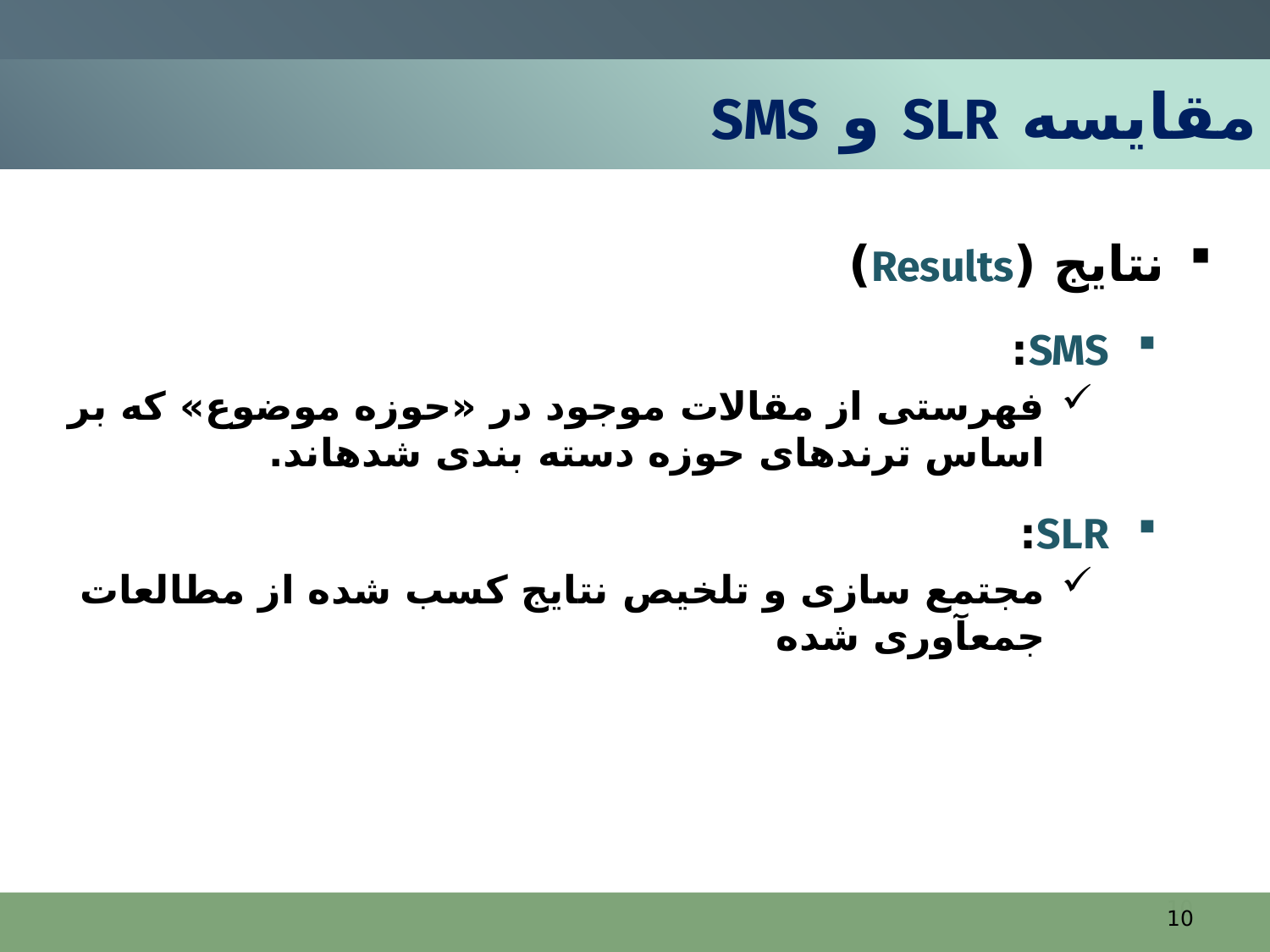

# مقایسه SLR و SMS
نتایج (Results)
SMS:
فهرستی از مقالات موجود در «حوزه موضوع» که بر اساس ترندهای حوزه دسته بندی شده‏اند.
SLR:
مجتمع سازی و تلخیص نتایج کسب شده از مطالعات جمع‏آوری شده

10
ارائه یک هستان شناسی فازی برای توصیف وب سرویس های معنایی

10